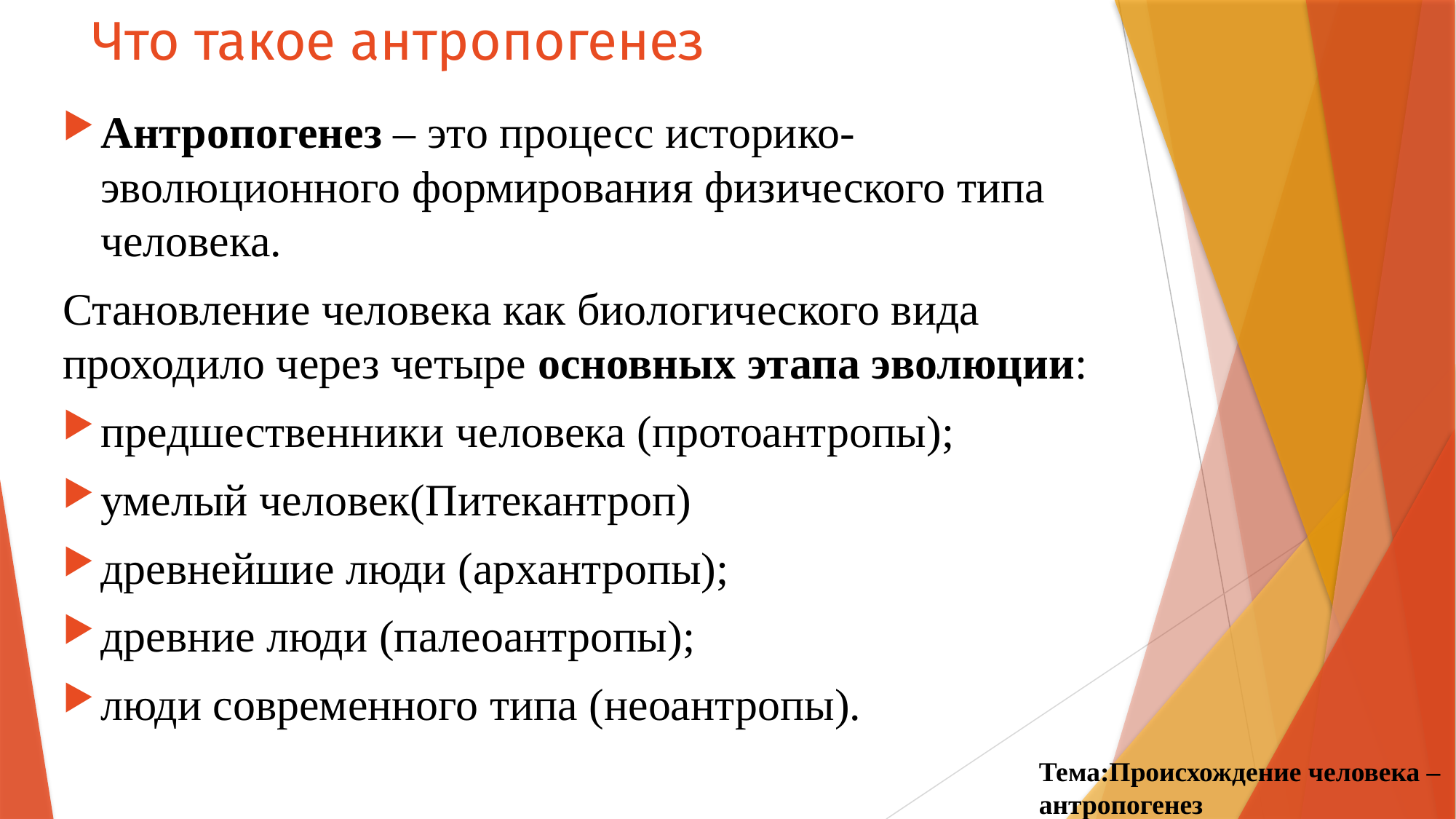

# Что такое антропогенез
Антропогенез – это процесс историко-эволюционного формирования физического типа человека.
Становление человека как биологического вида проходило через четыре основных этапа эволюции:
предшественники человека (протоантропы);
умелый человек(Питекантроп)
древнейшие люди (архантропы);
древние люди (палеоантропы);
люди современного типа (неоантропы).
Тема:Происхождение человека – антропогенез